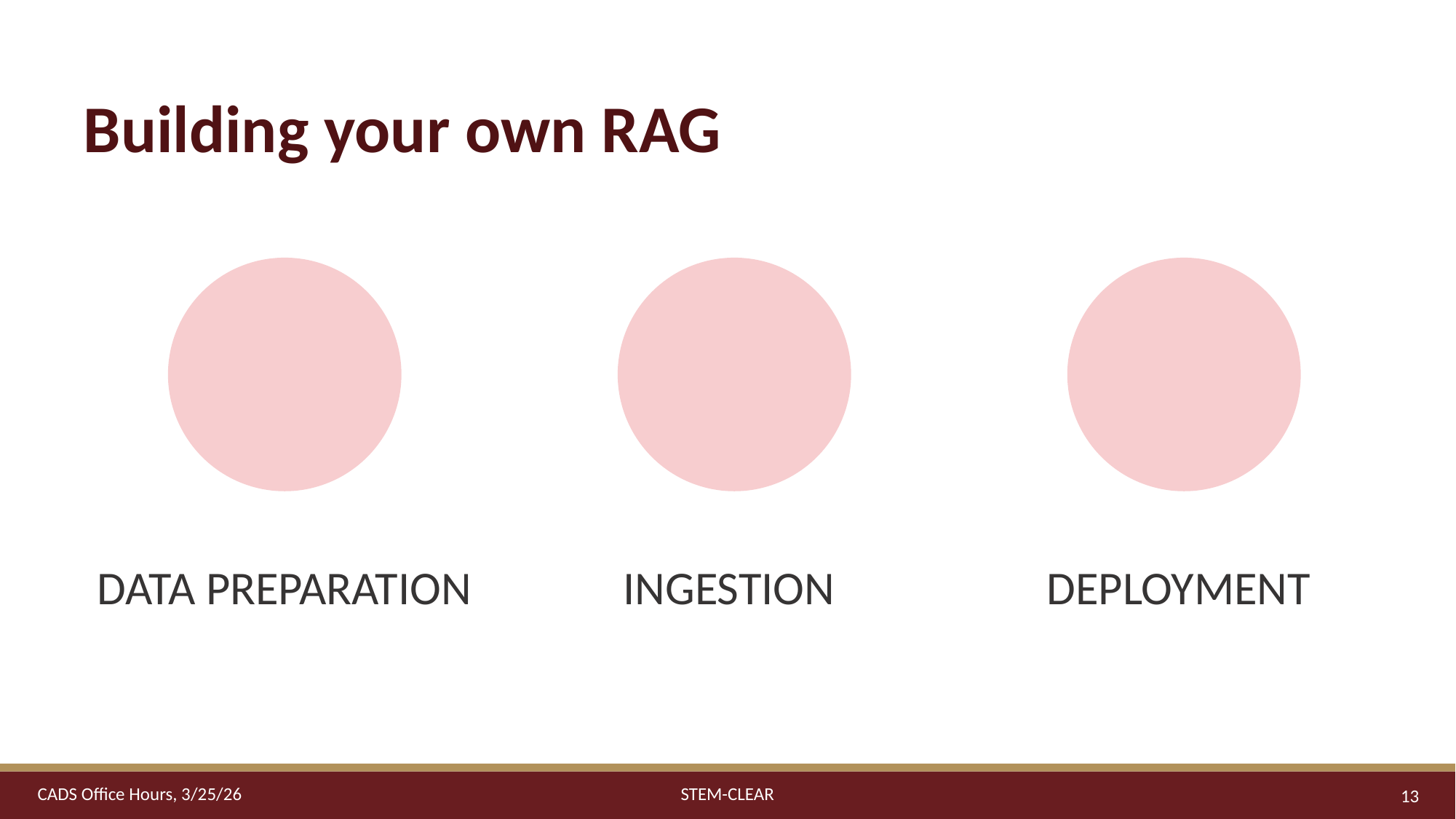

# Building your own RAG
Data Preparation
Ingestion
Deployment
STEM-CLEAR
CADS Office Hours, 3/25/26
13